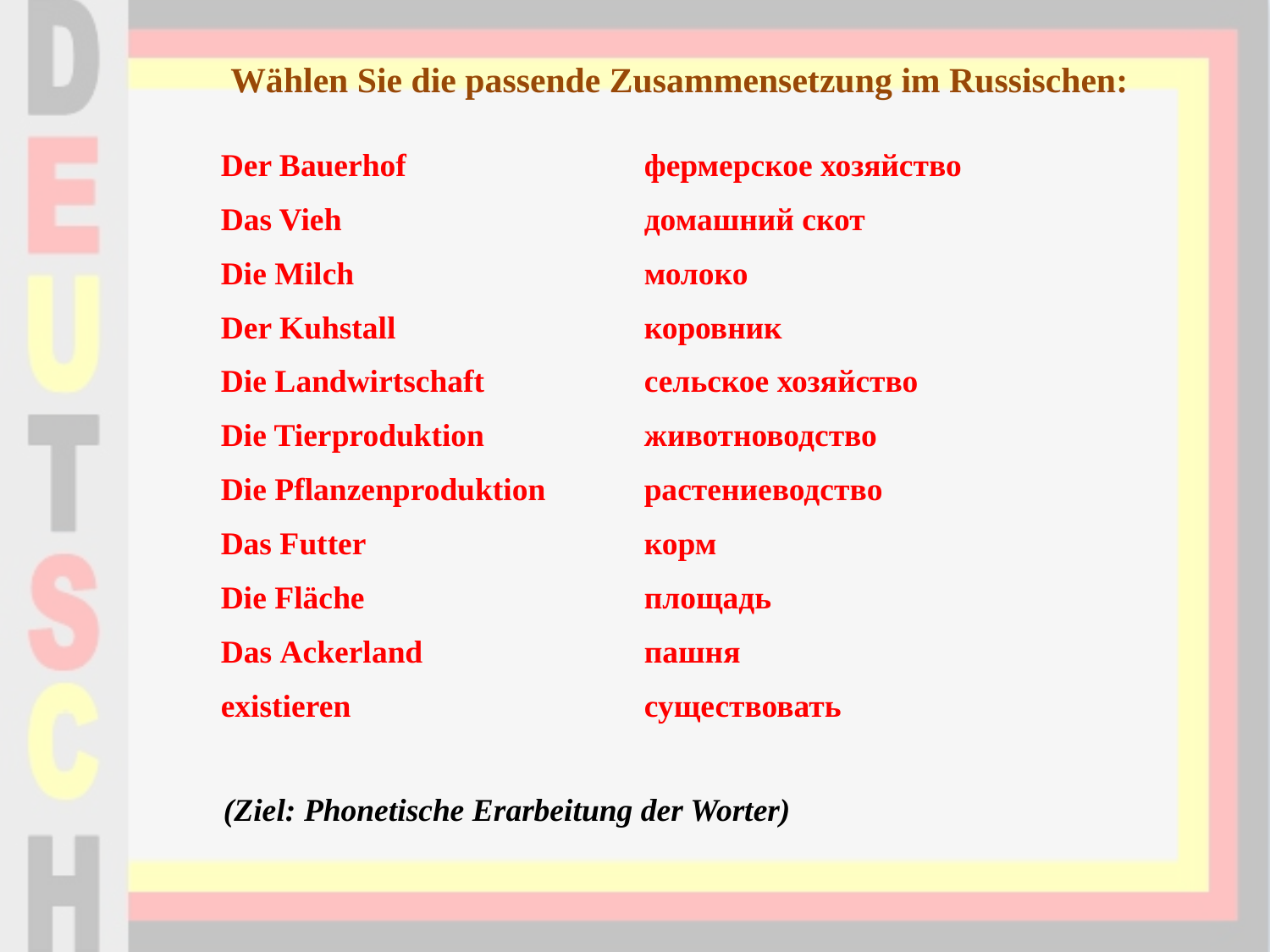

Wählen Sie die passende Zusammensetzung im Russischen:
| Der Bauerhof | фермерское хозяйство |
| --- | --- |
| Das Vieh | домашний скот |
| Die Milch | молоко |
| Der Kuhstall | коровник |
| Die Landwirtschaft | сельское хозяйство |
| Die Tierproduktion | животноводство |
| Die Pflanzenproduktion | растениеводство |
| Das Futter | корм |
| Die Fläche | площадь |
| Das Ackerland | пашня |
| eхistieren | существовать |
(Ziel: Phonetische Erarbeitung der Worter)